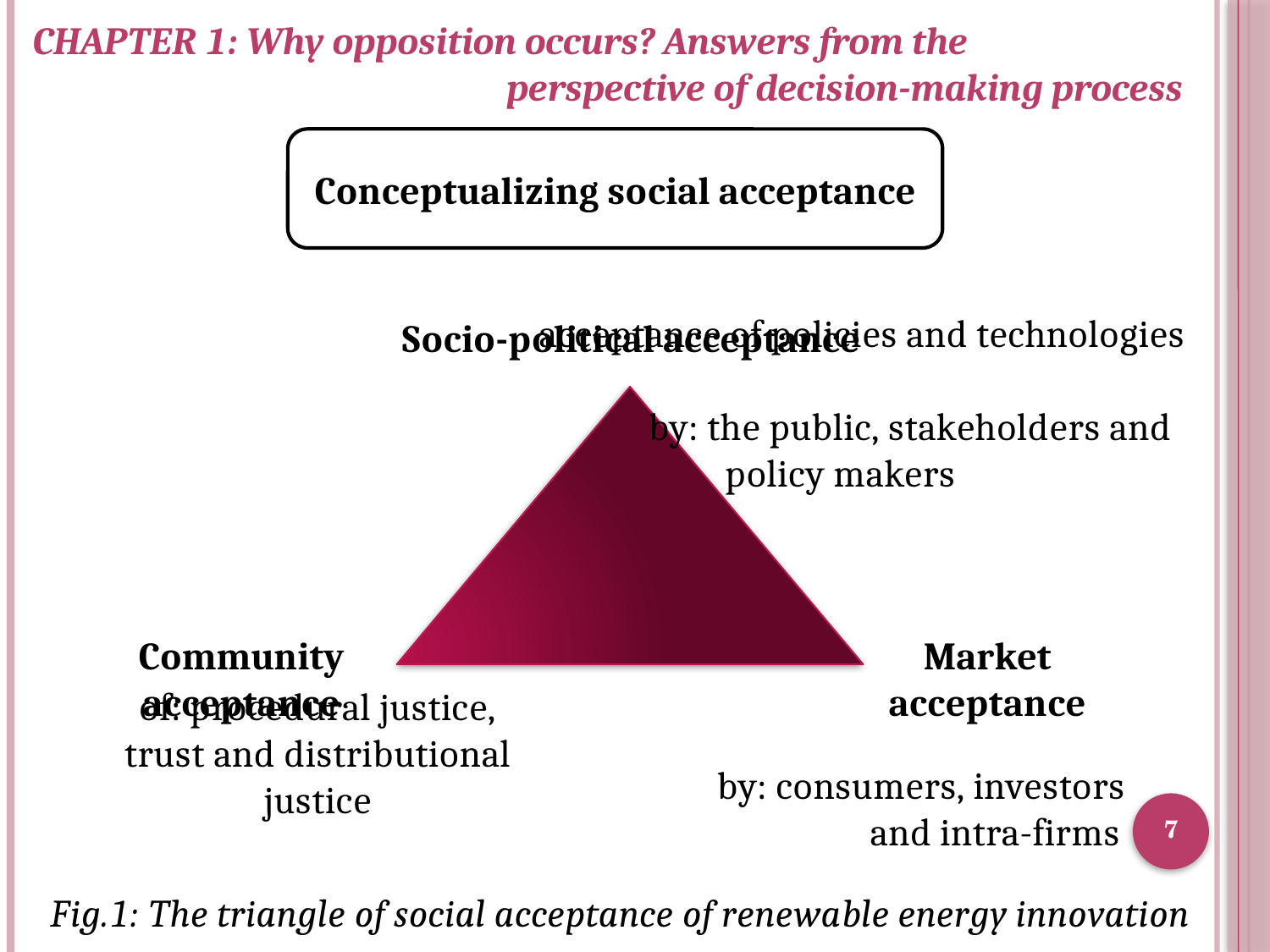

CHAPTER 1: Why opposition occurs? Answers from the
                                                        perspective of decision-making process
Conceptualizing social acceptance
acceptance of policies and technologies
             by: the public, stakeholders and
                      policy makers
Socio-political acceptance

Community acceptance
Market acceptance
of: procedural justice, trust and distributional justice
by: consumers, investors
                  and intra-firms
7
Fig.1: The triangle of social acceptance of renewable energy innovation